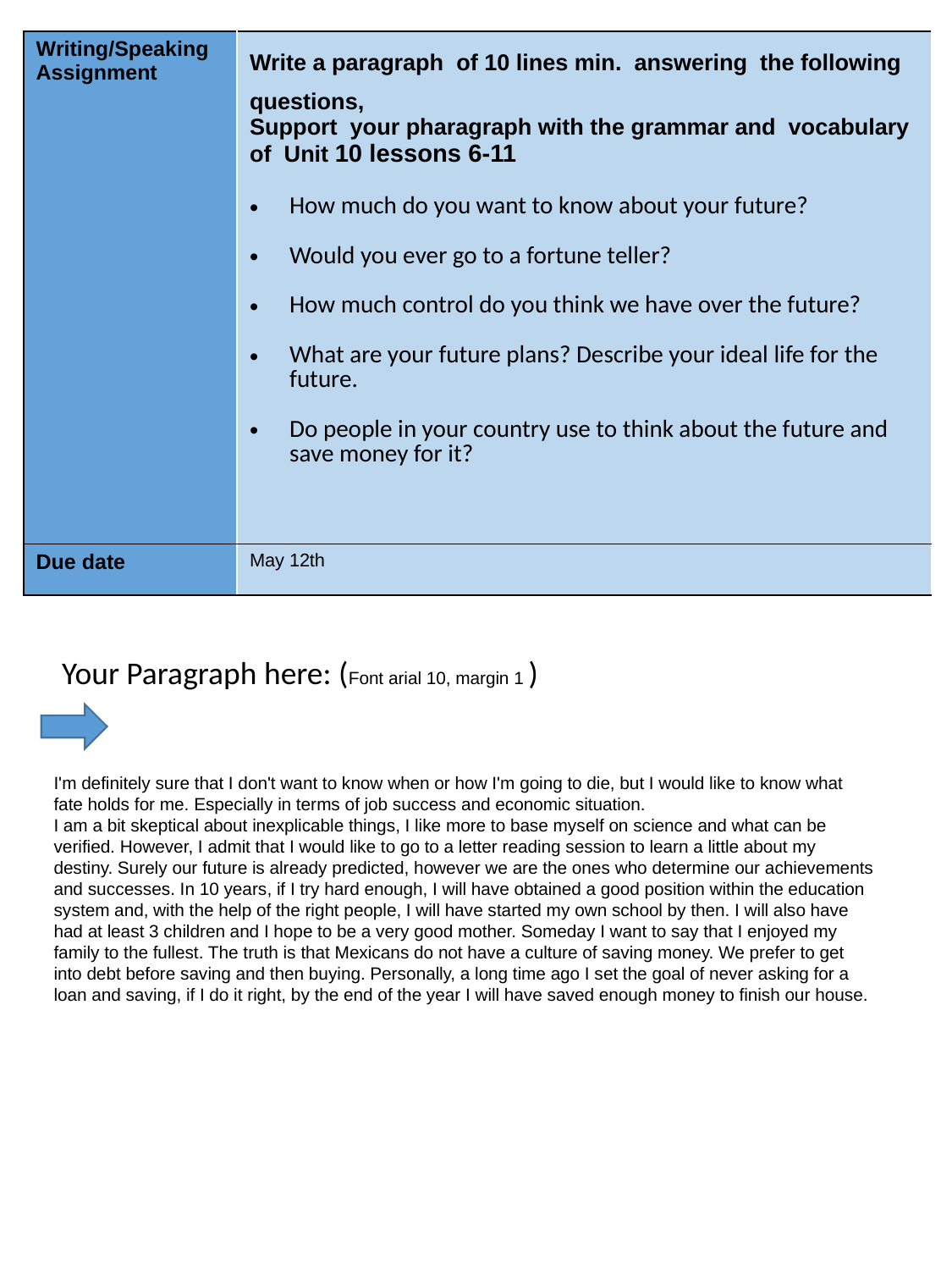

| Writing/Speaking Assignment | Write a paragraph of 10 lines min. answering the following questions, Support your pharagraph with the grammar and vocabulary of Unit 10 lessons 6-11 How much do you want to know about your future? Would you ever go to a fortune teller? How much control do you think we have over the future? What are your future plans? Describe your ideal life for the future. Do people in your country use to think about the future and save money for it? |
| --- | --- |
| Due date | May 12th |
Your Paragraph here: (Font arial 10, margin 1 )

I'm definitely sure that I don't want to know when or how I'm going to die, but I would like to know what fate holds for me. Especially in terms of job success and economic situation.
I am a bit skeptical about inexplicable things, I like more to base myself on science and what can be verified. However, I admit that I would like to go to a letter reading session to learn a little about my destiny. Surely our future is already predicted, however we are the ones who determine our achievements and successes. In 10 years, if I try hard enough, I will have obtained a good position within the education system and, with the help of the right people, I will have started my own school by then. I will also have had at least 3 children and I hope to be a very good mother. Someday I want to say that I enjoyed my family to the fullest. The truth is that Mexicans do not have a culture of saving money. We prefer to get into debt before saving and then buying. Personally, a long time ago I set the goal of never asking for a loan and saving, if I do it right, by the end of the year I will have saved enough money to finish our house.